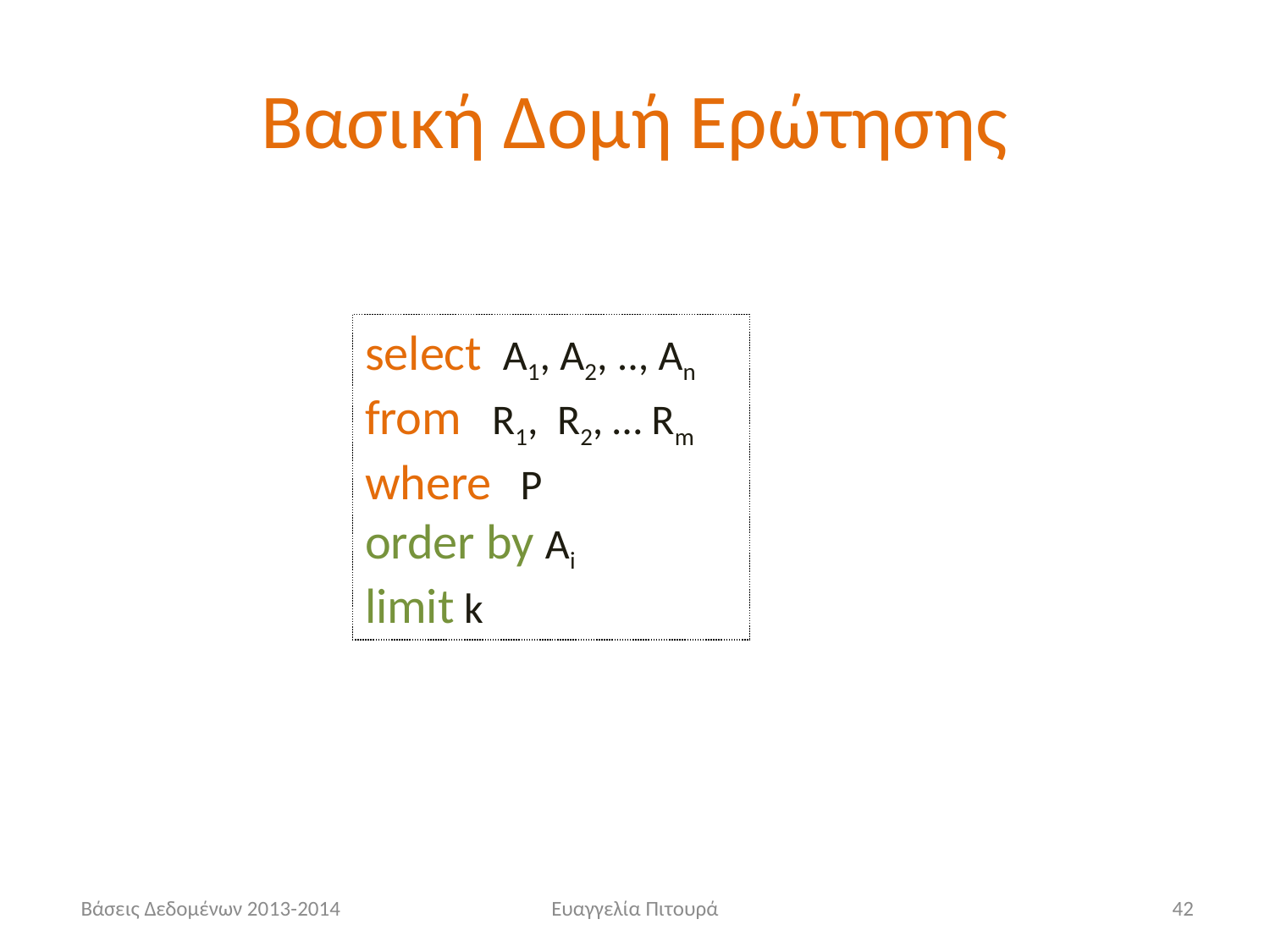

# Βασική Δομή Ερώτησης

select  Α1, Α2, .., Αn
from   R1,  R2, … Rm
where   P
order by Αi
limit k
 Βάσεις Δεδομένων 2013-2014
Ευαγγελία Πιτουρά
42